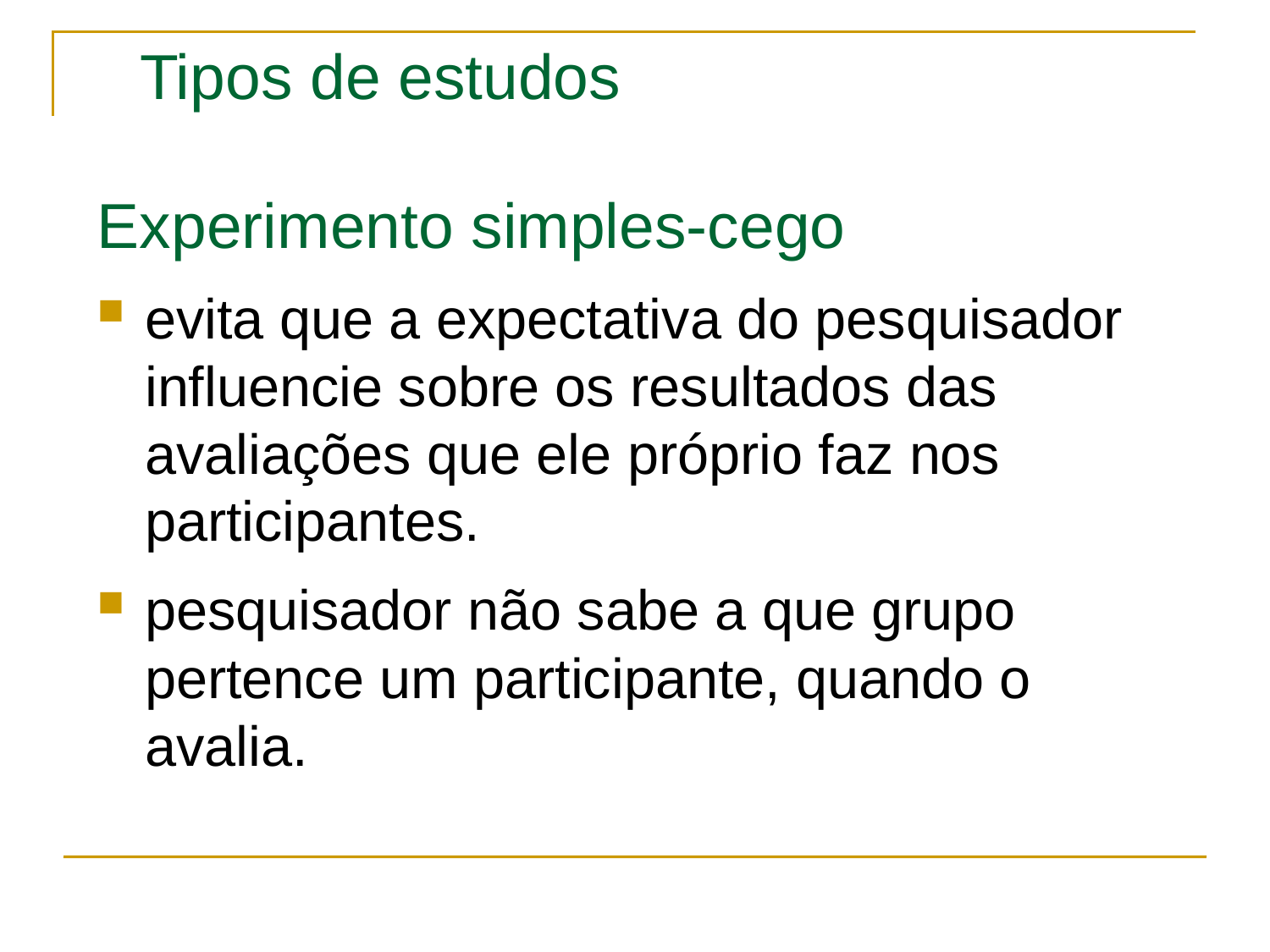

Tipos de estudos
Experimento simples-cego
evita que a expectativa do pesquisador influencie sobre os resultados das avaliações que ele próprio faz nos participantes.
pesquisador não sabe a que grupo pertence um participante, quando o avalia.